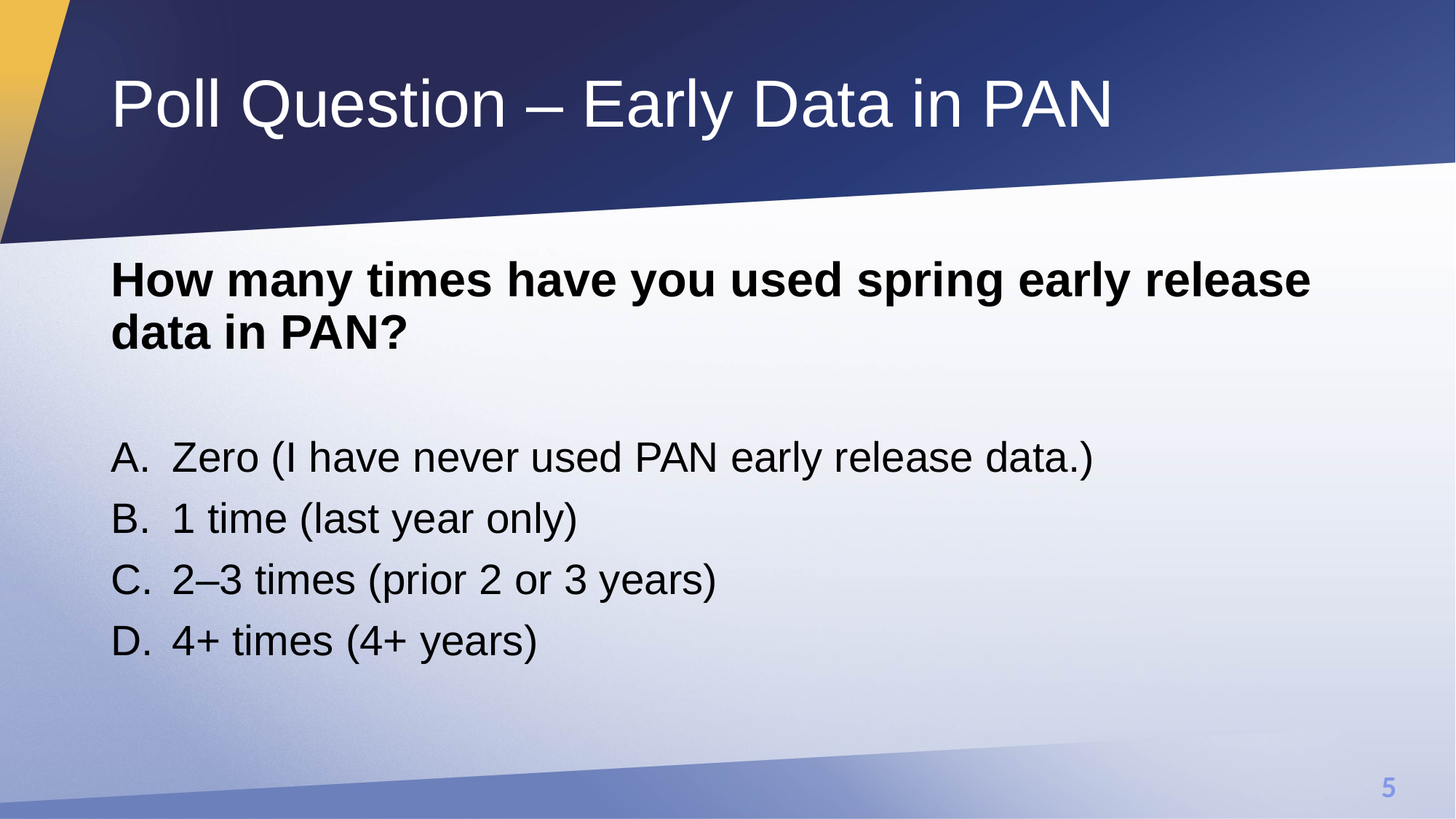

# Poll Question – Early Data in PAN
How many times have you used spring early release data in PAN?

Zero (I have never used PAN early release data.)
1 time (last year only)
2–3 times (prior 2 or 3 years)
4+ times (4+ years)